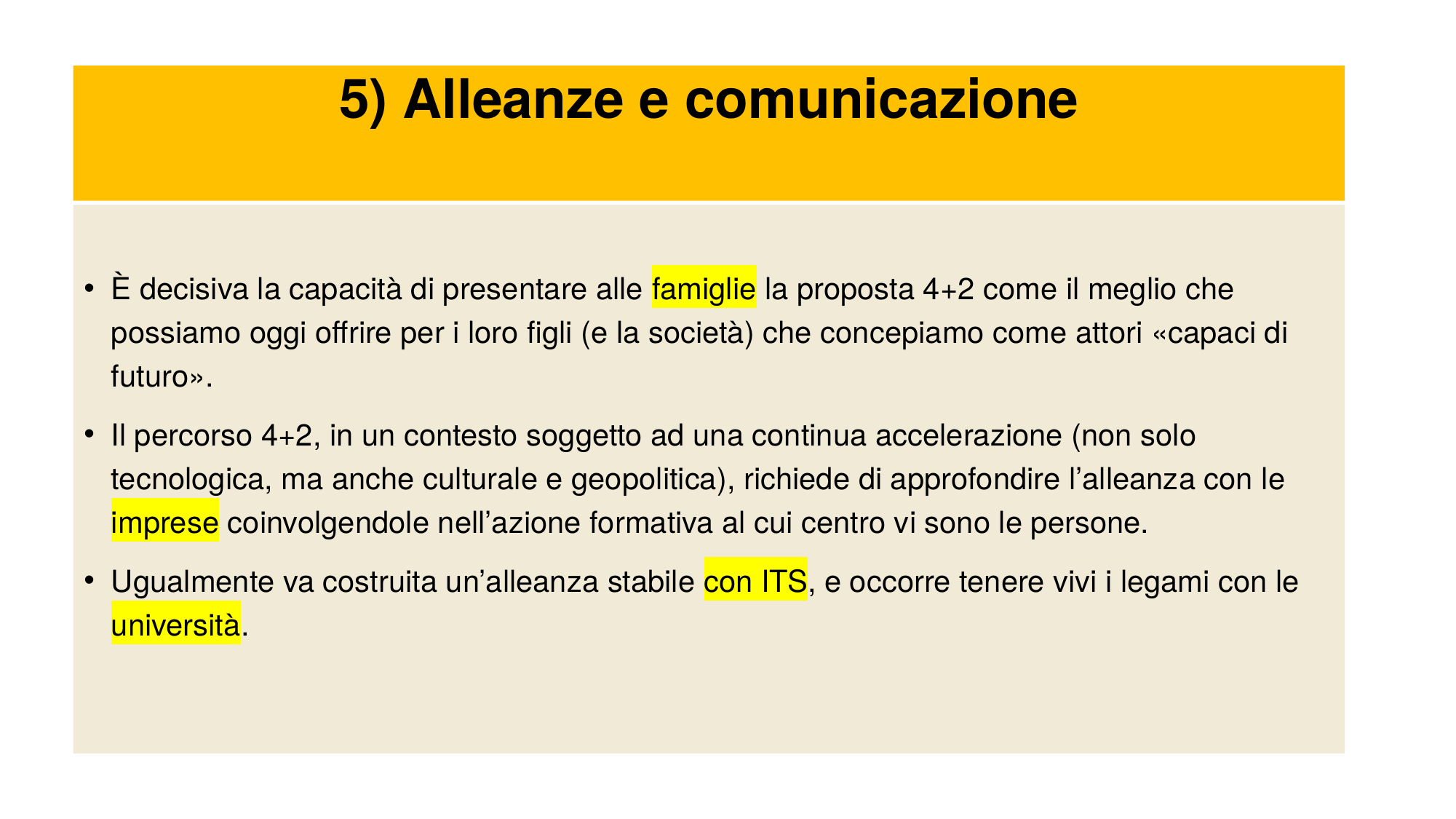

# 5) Alleanze e comunicazione

È decisiva la capacità di presentare alle famiglie la proposta 4+2 come il meglio che possiamo oggi offrire per i loro figli (e la società) che concepiamo come attori «capaci di futuro».
Il percorso 4+2, in un contesto soggetto ad una continua accelerazione (non solo tecnologica, ma anche culturale e geopolitica), richiede di approfondire l’alleanza con le imprese coinvolgendole nell’azione formativa al cui centro vi sono le persone.
Ugualmente va costruita un’alleanza stabile con ITS, e occorre tenere vivi i legami con le università.